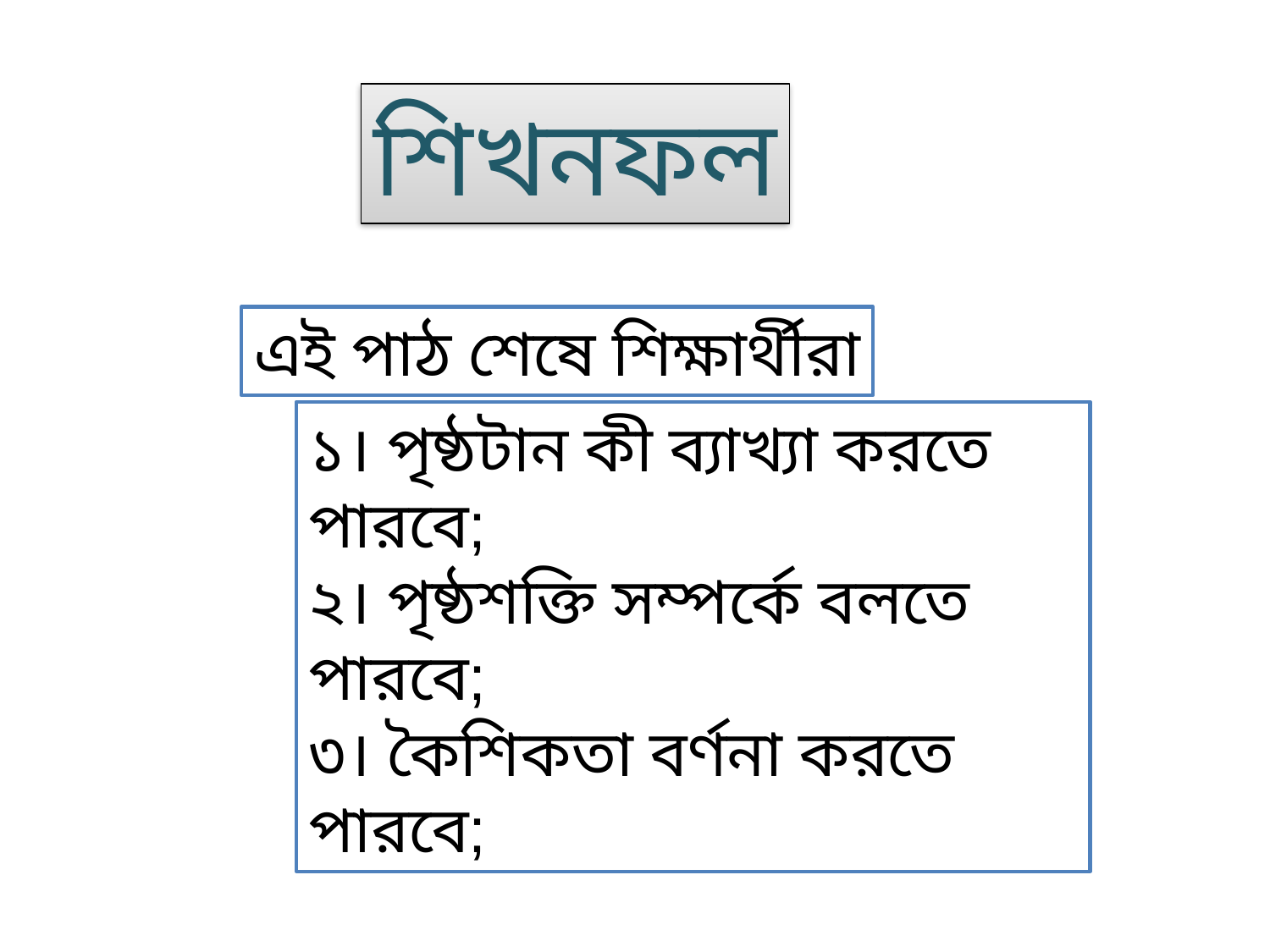

শিখনফল
এই পাঠ শেষে শিক্ষার্থীরা
১। পৃষ্ঠটান কী ব্যাখ্যা করতে পারবে;
২। পৃষ্ঠশক্তি সম্পর্কে বলতে পারবে;
৩। কৈশিকতা বর্ণনা করতে পারবে;